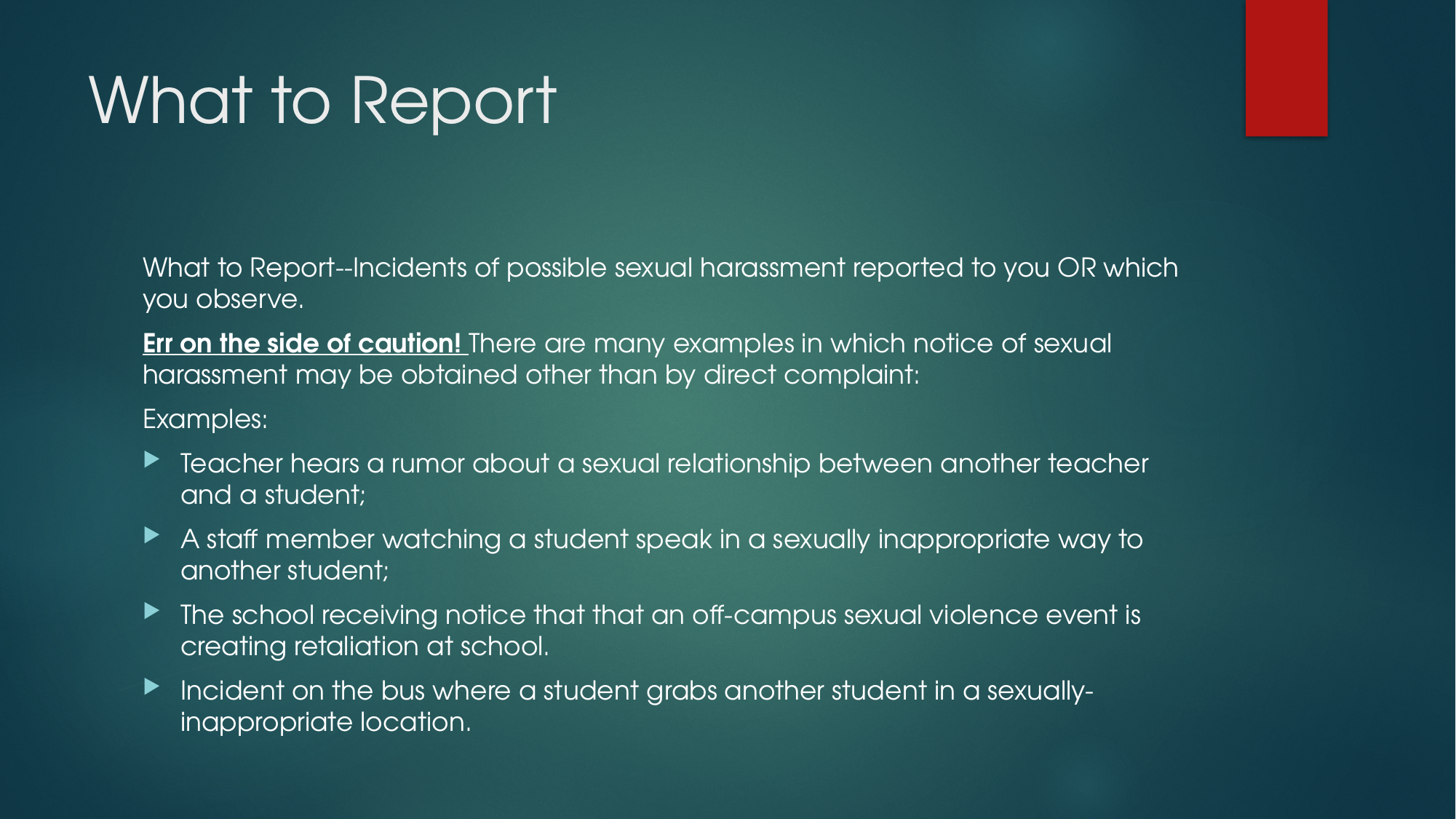

# What to Report
What to Report--Incidents of possible sexual harassment reported to you OR which you observe.
Err on the side of caution! There are many examples in which notice of sexual harassment may be obtained other than by direct complaint:
Examples:
Teacher hears a rumor about a sexual relationship between another teacher and a student;
A staff member watching a student speak in a sexually inappropriate way to another student;
The school receiving notice that that an off-campus sexual violence event is creating retaliation at school.
Incident on the bus where a student grabs another student in a sexually-inappropriate location.